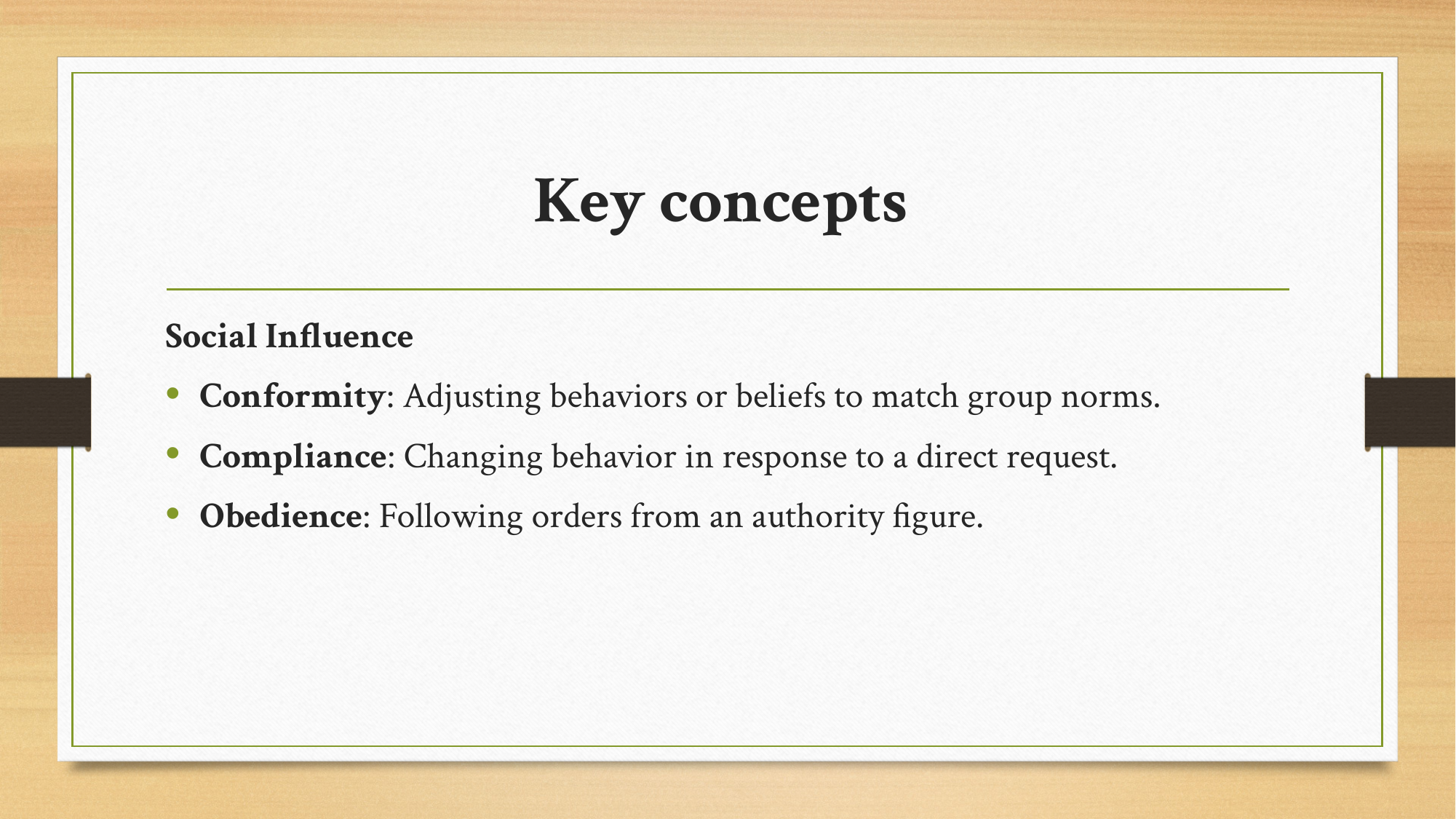

# Key concepts
Social Influence
Conformity: Adjusting behaviors or beliefs to match group norms.
Compliance: Changing behavior in response to a direct request.
Obedience: Following orders from an authority figure.